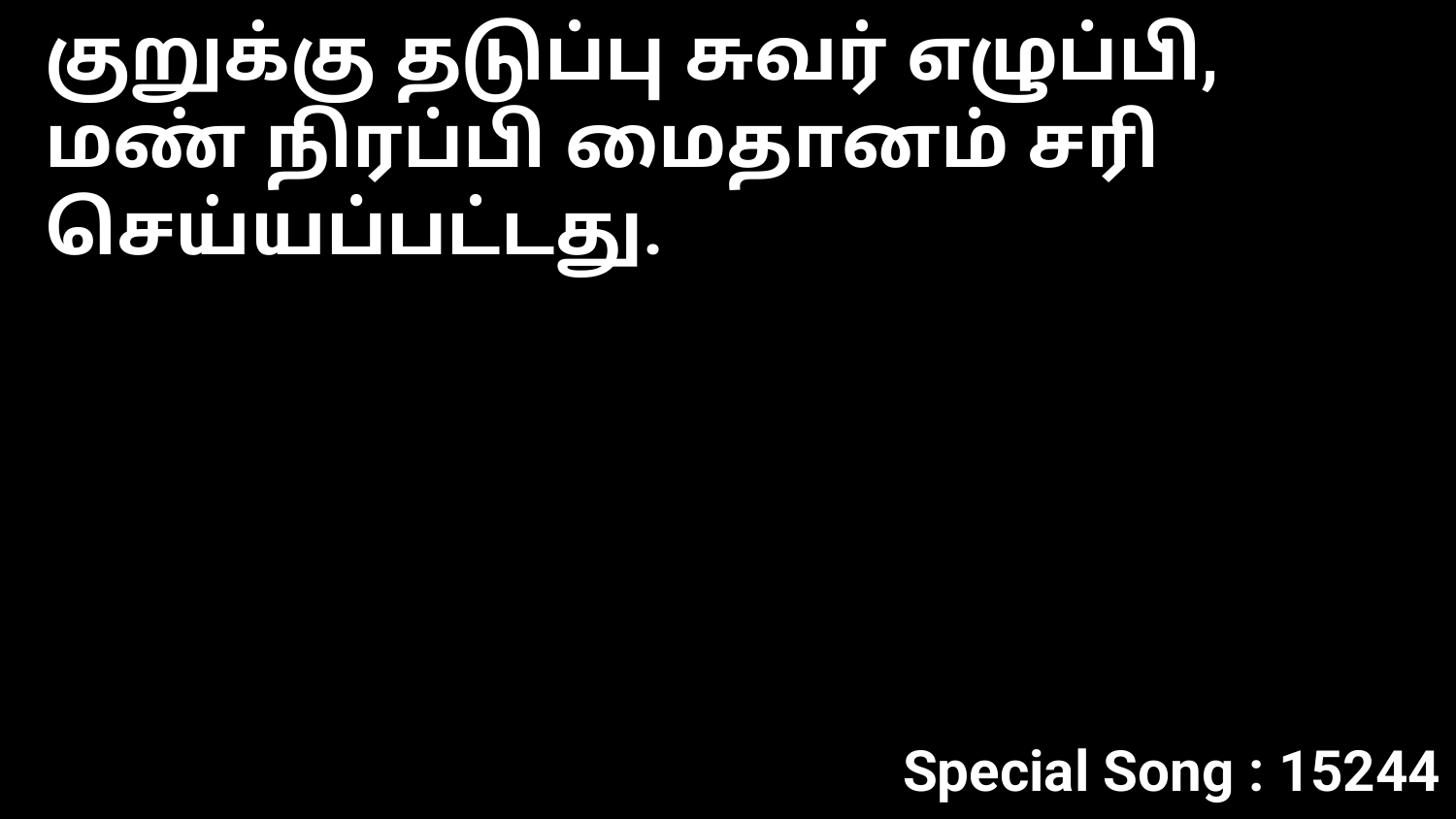

குறுக்கு தடுப்பு சுவர் எழுப்பி, மண் நிரப்பி மைதானம் சரி செய்யப்பட்டது.

Special Song : 15244